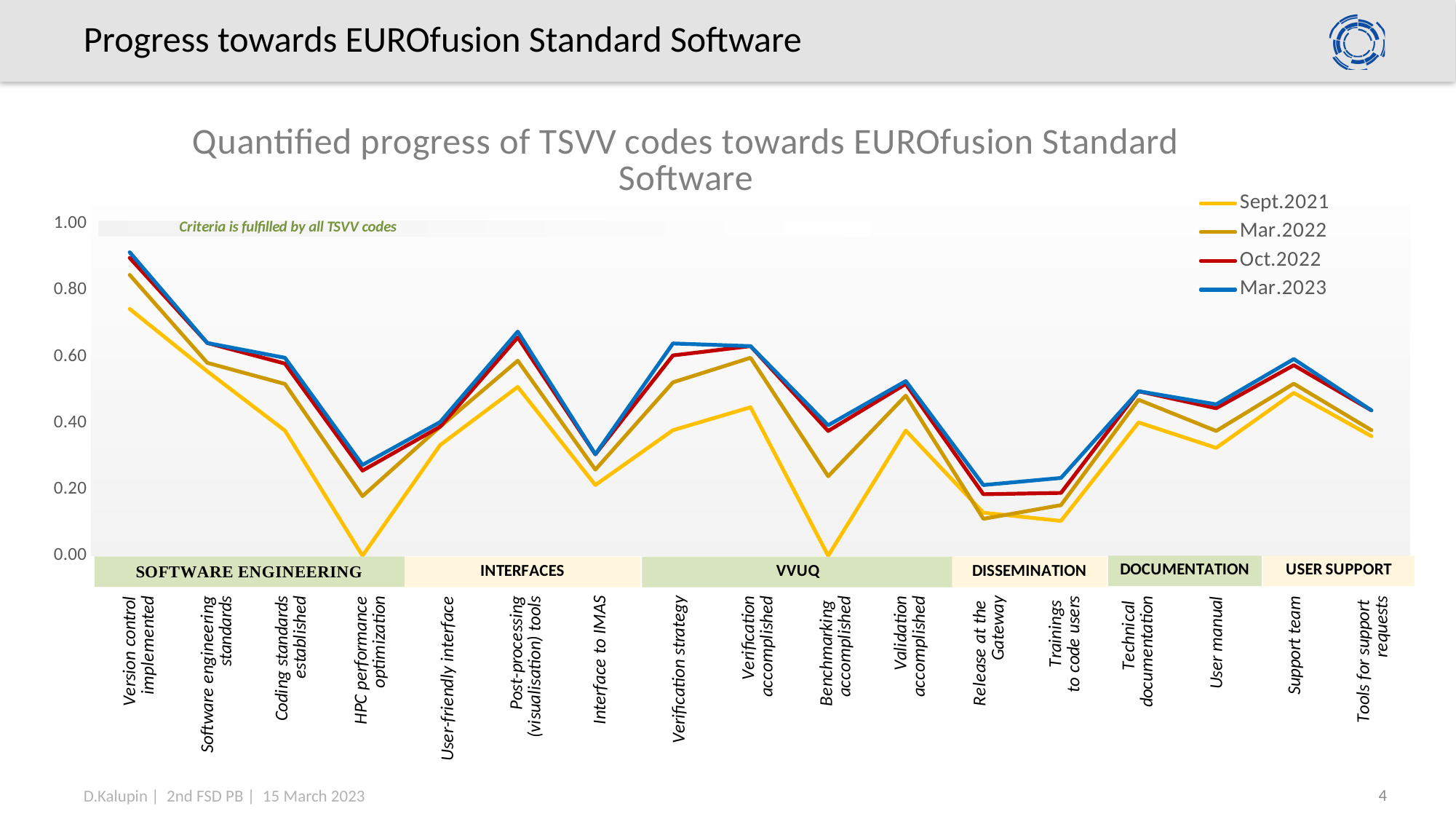

# Progress towards EUROfusion Standard Software

### Chart: Quantified progress of TSVV codes towards EUROfusion Standard Software

| Category |  |  |  |  |
|---|---|---|---|---|
|  | 0.7435897435897436 | 0.8461538461538461 | 0.8974358974358975 | 0.9145299145299145 |
|  | 0.5555555555555556 | 0.5811965811965812 | 0.6410256410256411 | 0.6410256410256411 |
|  | 0.37719298245614036 | 0.5175438596491229 | 0.5789473684210527 | 0.5964912280701754 |
|  | 0.0 | 0.1794871794871795 | 0.2564102564102564 | 0.27350427350427353 |
|  | 0.3333333333333333 | 0.3888888888888889 | 0.3888888888888889 | 0.4027777777777778 |
|  | 0.5087719298245614 | 0.5877192982456141 | 0.6578947368421053 | 0.6754385964912281 |
|  | 0.21296296296296297 | 0.25925925925925924 | 0.3055555555555556 | 0.3055555555555556 |
|  | 0.3783783783783784 | 0.5225225225225225 | 0.6036036036036037 | 0.6396396396396397 |
|  | 0.4473684210526316 | 0.5964912280701754 | 0.631578947368421 | 0.631578947368421 |
|  | 0.0 | 0.23931623931623933 | 0.37606837606837606 | 0.39316239316239315 |
|  | 0.37719298245614036 | 0.4824561403508772 | 0.5175438596491229 | 0.5263157894736842 |
|  | 0.12962962962962962 | 0.1111111111111111 | 0.18518518518518517 | 0.21296296296296297 |
|  | 0.10476190476190476 | 0.1523809523809524 | 0.1891891891891892 | 0.23423423423423423 |
|  | 0.4017094017094017 | 0.4700854700854701 | 0.49572649572649574 | 0.49572649572649574 |
|  | 0.3247863247863248 | 0.37606837606837606 | 0.4444444444444444 | 0.45614035087719296 |
|  | 0.49074074074074076 | 0.5185185185185185 | 0.5740740740740741 | 0.5925925925925926 |
|  | 0.36036036036036034 | 0.3783783783783784 | 0.4380952380952381 | 0.4380952380952381 |
4
D.Kalupin |  2nd FSD PB |  15 March 2023